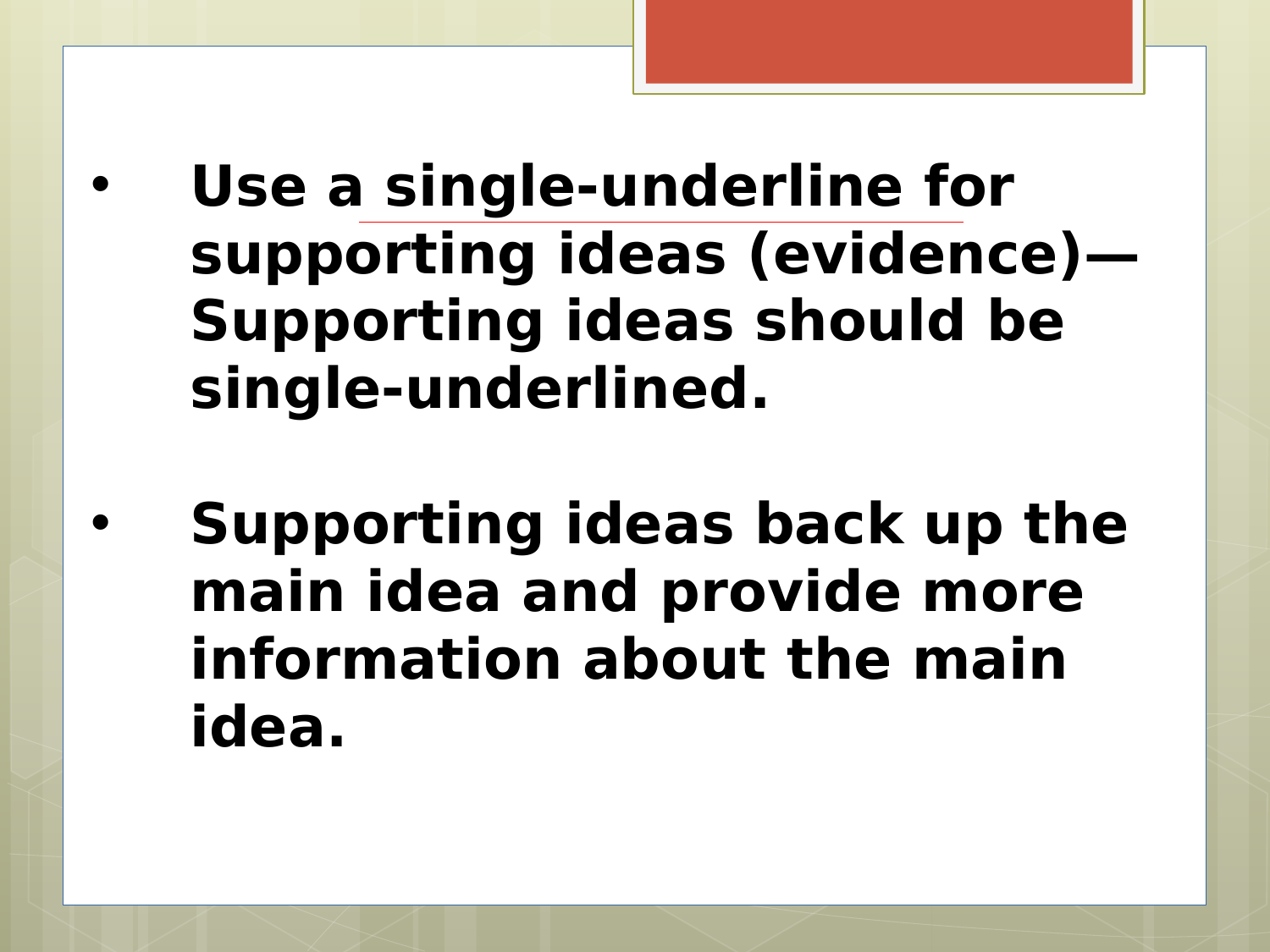

Use a single-underline for supporting ideas (evidence)—Supporting ideas should be single-underlined.

Supporting ideas back up the main idea and provide more information about the main idea.